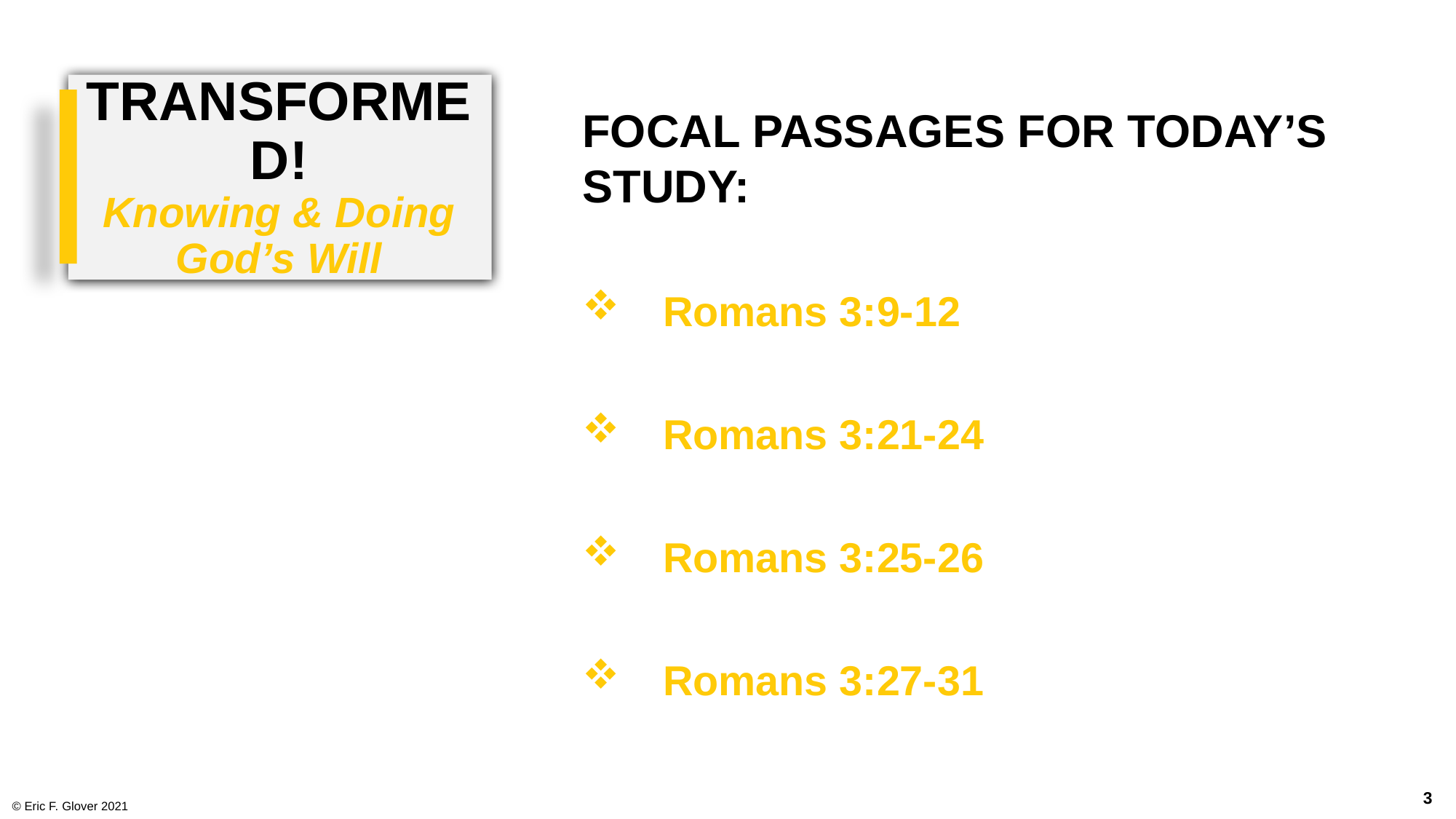

# Transformed! Knowing & Doing God’s Will
Focal Passages for Today’s Study:
Romans 3:9-12
Romans 3:21-24
Romans 3:25-26
Romans 3:27-31